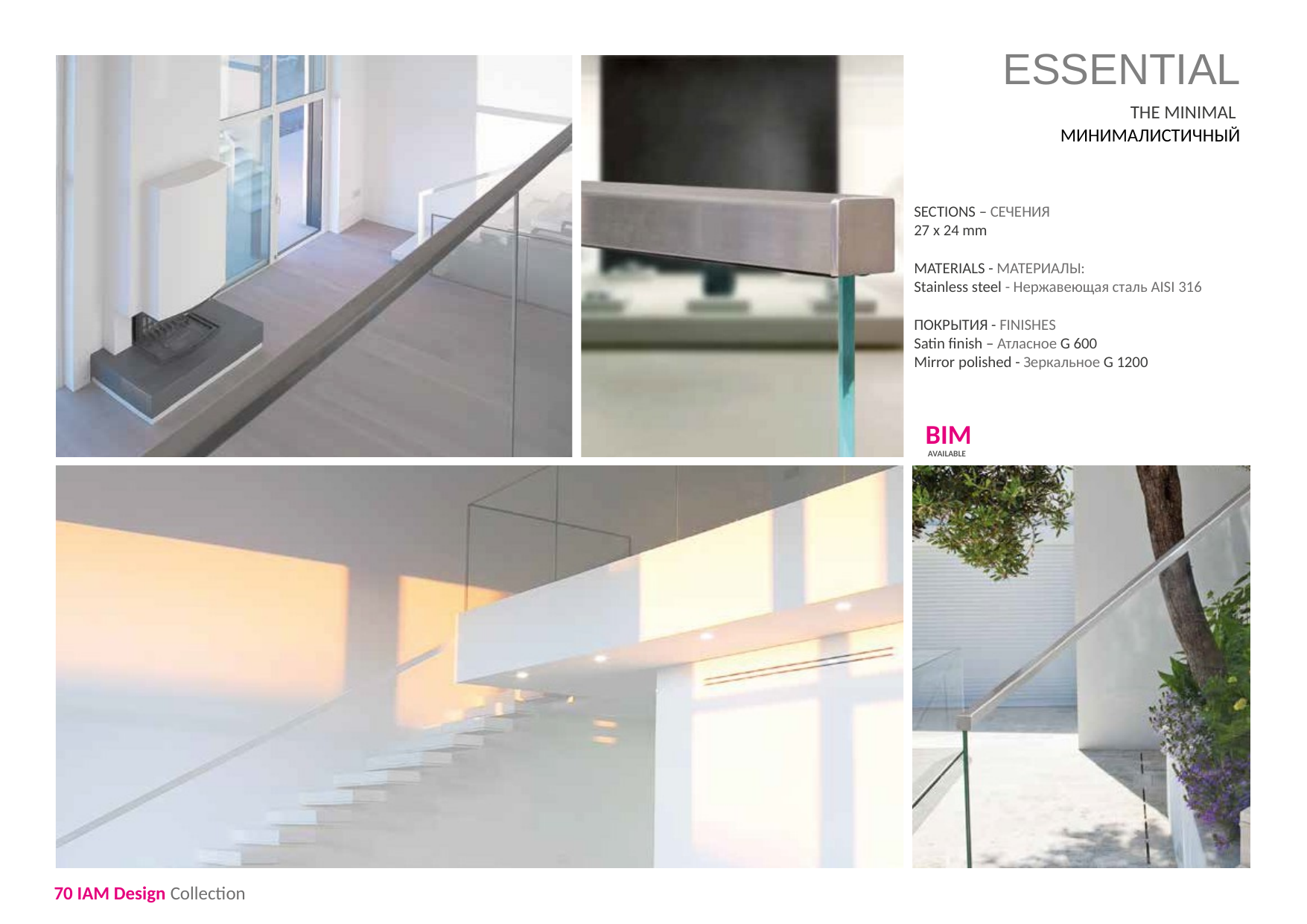

# ESSENTIAL
THE MINIMAL
МИНИМАЛИСТИЧНЫЙ

SECTIONS – СЕЧЕНИЯ
27 x 24 mm

MATERIALS - МАТЕРИАЛЫ:
Stainless steel - Нержавеющая сталь AISI 316

ПОКРЫТИЯ - FINISHES
Satin finish – Атласное G 600
Mirror polished - Зеркальное G 1200
BIM
AVAILABLE

70 IAM Design Collection